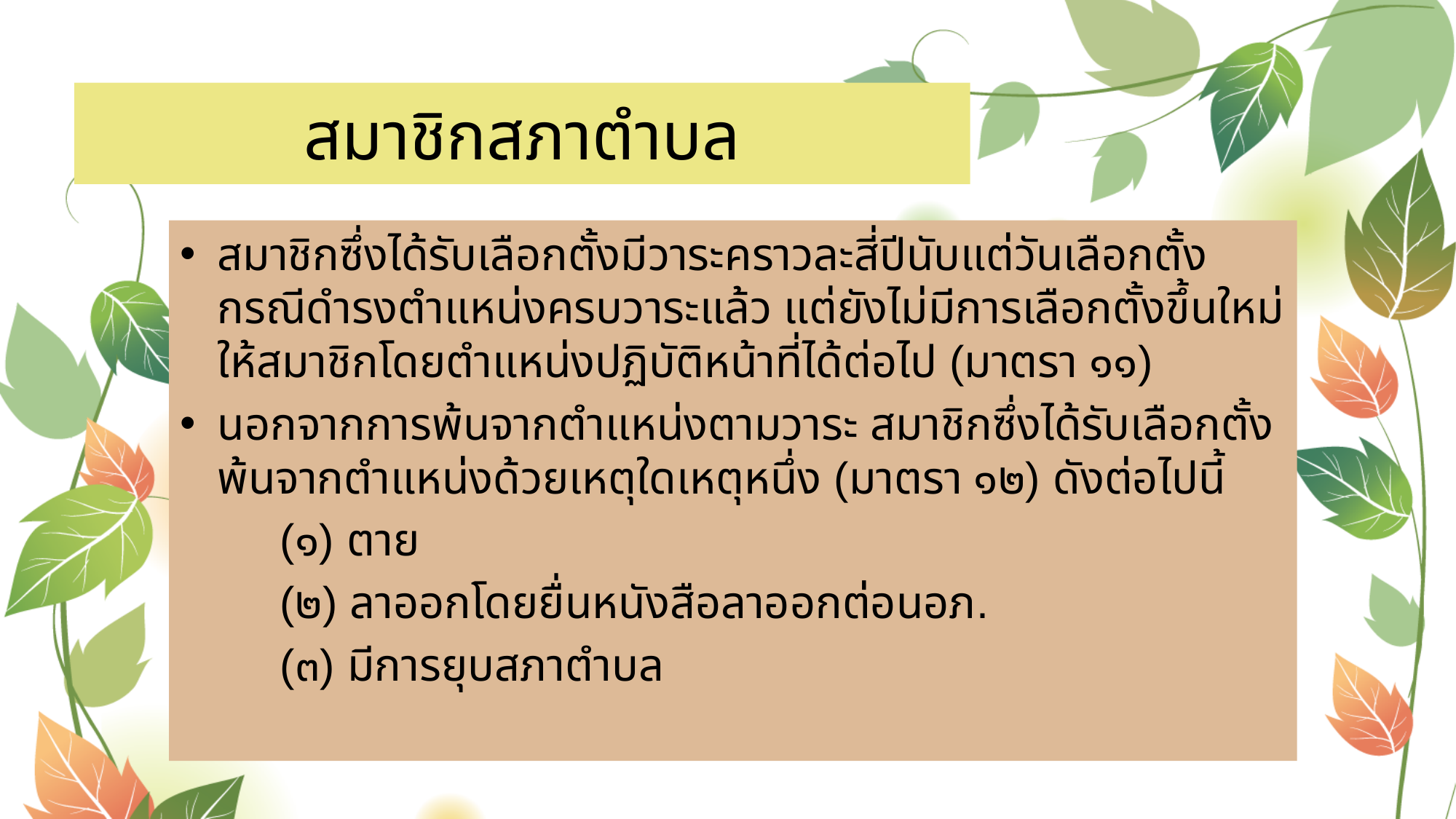

# สมาชิกสภาตำบล
สมาชิกซึ่งได้รับเลือกตั้งมีวาระคราวละสี่ปีนับแต่วันเลือกตั้ง กรณีดำรงตำแหน่งครบวาระแล้ว แต่ยังไม่มีการเลือกตั้งขึ้นใหม่ ให้สมาชิกโดยตำแหน่งปฏิบัติหน้าที่ได้ต่อไป (มาตรา ๑๑)
นอกจากการพ้นจากตำแหน่งตามวาระ สมาชิกซึ่งได้รับเลือกตั้งพ้นจากตำแหน่งด้วยเหตุใดเหตุหนึ่ง (มาตรา ๑๒) ดังต่อไปนี้
	(๑) ตาย
	(๒) ลาออกโดยยื่นหนังสือลาออกต่อนอภ.
	(๓) มีการยุบสภาตำบล